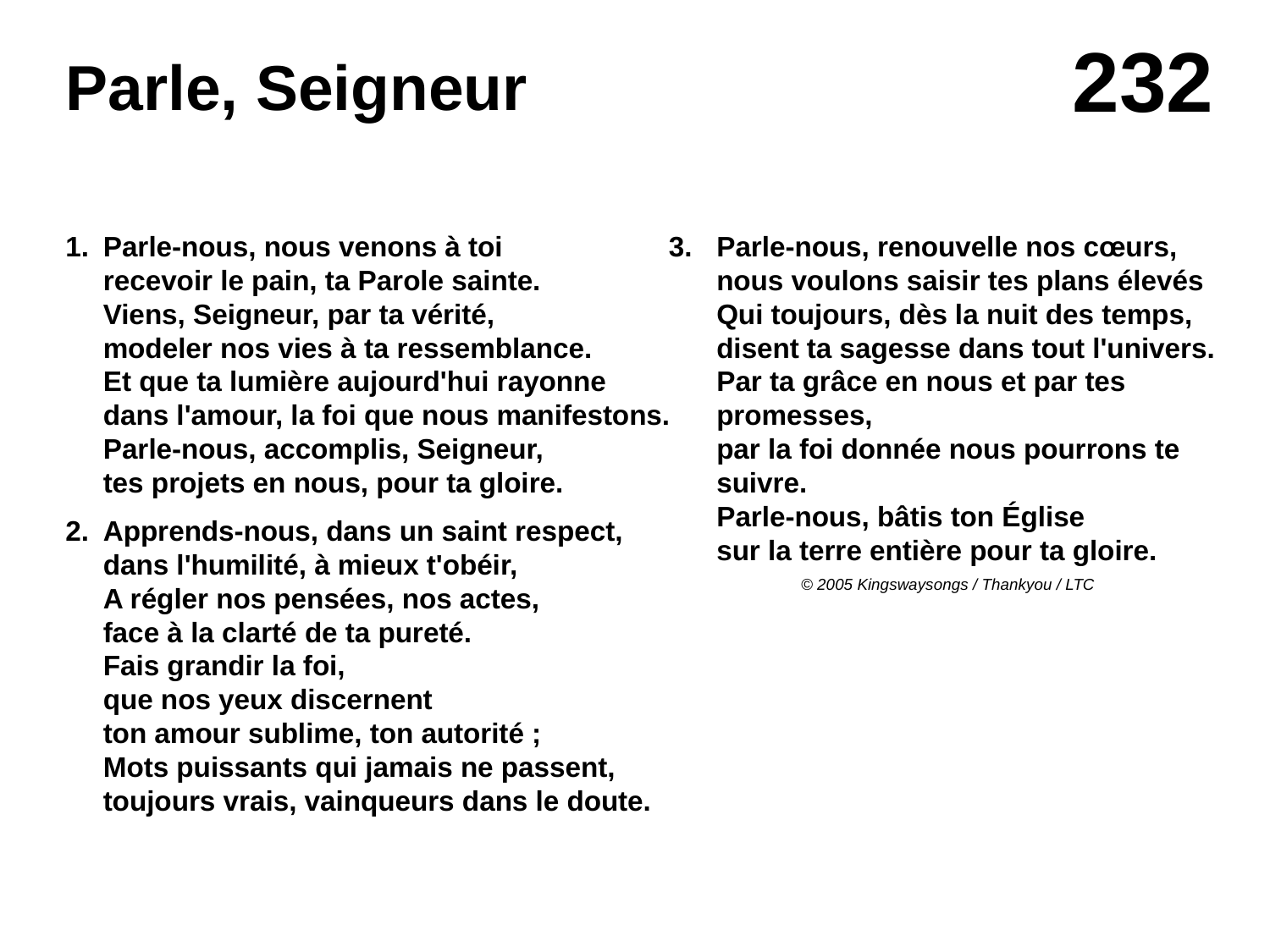

# Parle, Seigneur
1.	Parle-nous, nous venons à toi
recevoir le pain, ta Parole sainte.
Viens, Seigneur, par ta vérité,
modeler nos vies à ta ressemblance.
Et que ta lumière aujourd'hui rayonne
dans l'amour, la foi que nous manifestons.
Parle-nous, accomplis, Seigneur,
tes projets en nous, pour ta gloire.
2.	Apprends-nous, dans un saint respect,
dans l'humilité, à mieux t'obéir,
A régler nos pensées, nos actes,
face à la clarté de ta pureté.
Fais grandir la foi,
que nos yeux discernent
ton amour sublime, ton autorité ;
Mots puissants qui jamais ne passent,
toujours vrais, vainqueurs dans le doute.

Parle-nous, renouvelle nos cœurs,
nous voulons saisir tes plans élevés
Qui toujours, dès la nuit des temps,
disent ta sagesse dans tout l'univers.
Par ta grâce en nous et par tes promesses,
par la foi donnée nous pourrons te suivre.
Parle-nous, bâtis ton Église
sur la terre entière pour ta gloire.
© 2005 Kingswaysongs / Thankyou / LTC